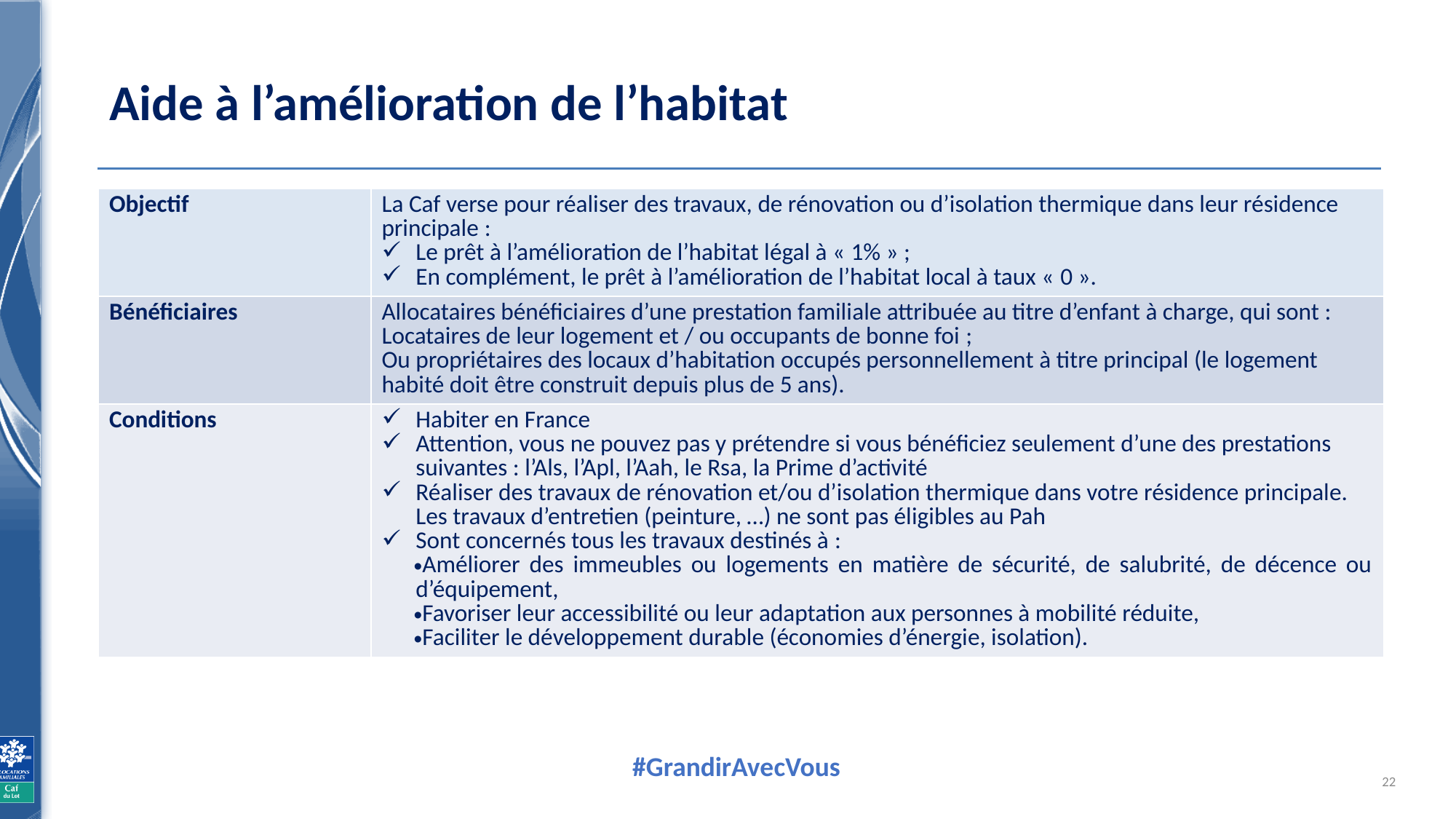

# Aide à l’amélioration de l’habitat
| Objectif | La Caf verse pour réaliser des travaux, de rénovation ou d’isolation thermique dans leur résidence principale : Le prêt à l’amélioration de l’habitat légal à « 1% » ; En complément, le prêt à l’amélioration de l’habitat local à taux « 0 ». |
| --- | --- |
| Bénéficiaires | Allocataires bénéficiaires d’une prestation familiale attribuée au titre d’enfant à charge, qui sont : Locataires de leur logement et / ou occupants de bonne foi ; Ou propriétaires des locaux d’habitation occupés personnellement à titre principal (le logement habité doit être construit depuis plus de 5 ans). |
| Conditions | Habiter en France Attention, vous ne pouvez pas y prétendre si vous bénéficiez seulement d’une des prestations suivantes : l’Als, l’Apl, l’Aah, le Rsa, la Prime d’activité Réaliser des travaux de rénovation et/ou d’isolation thermique dans votre résidence principale. Les travaux d’entretien (peinture, …) ne sont pas éligibles au Pah Sont concernés tous les travaux destinés à : Améliorer des immeubles ou logements en matière de sécurité, de salubrité, de décence ou d’équipement, Favoriser leur accessibilité ou leur adaptation aux personnes à mobilité réduite, Faciliter le développement durable (économies d’énergie, isolation). |
22